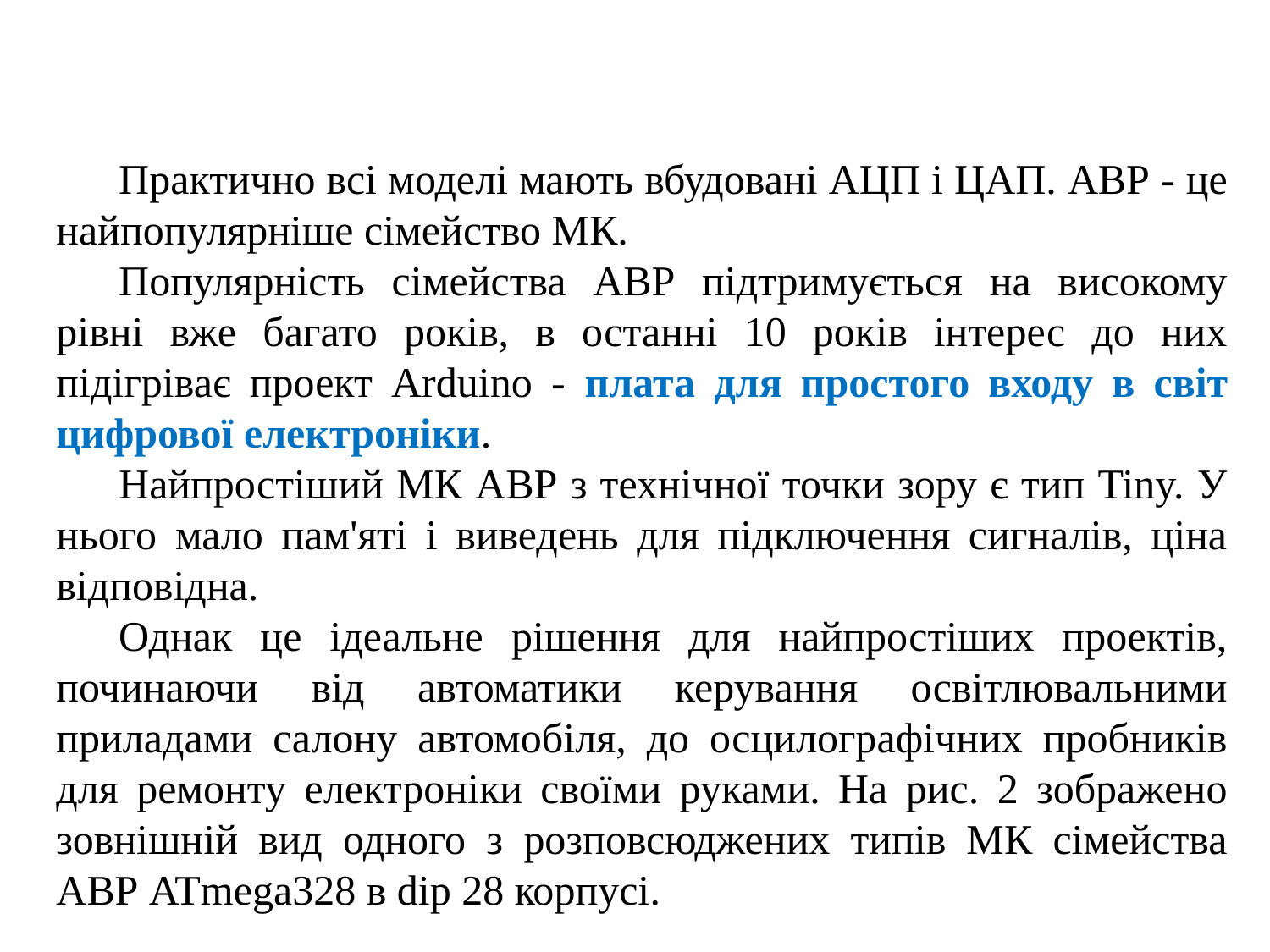

Практично всі моделі мають вбудовані АЦП і ЦАП. АВР - це найпопулярніше сімейство МК.
Популярність сімейства АВР підтримується на високому рівні вже багато років, в останні 10 років інтерес до них підігріває проект Arduino - плата для простого входу в світ цифрової електроніки.
Найпростіший МК АВР з технічної точки зору є тип Tiny. У нього мало пам'яті і виведень для підключення сигналів, ціна відповідна.
Однак це ідеальне рішення для найпростіших проектів, починаючи від автоматики керування освітлювальними приладами салону автомобіля, до осцилографічних пробників для ремонту електроніки своїми руками. На рис. 2 зображено зовнішній вид одного з розповсюджених типів МК сімейства АВР ATmega328 в dip 28 корпусі.